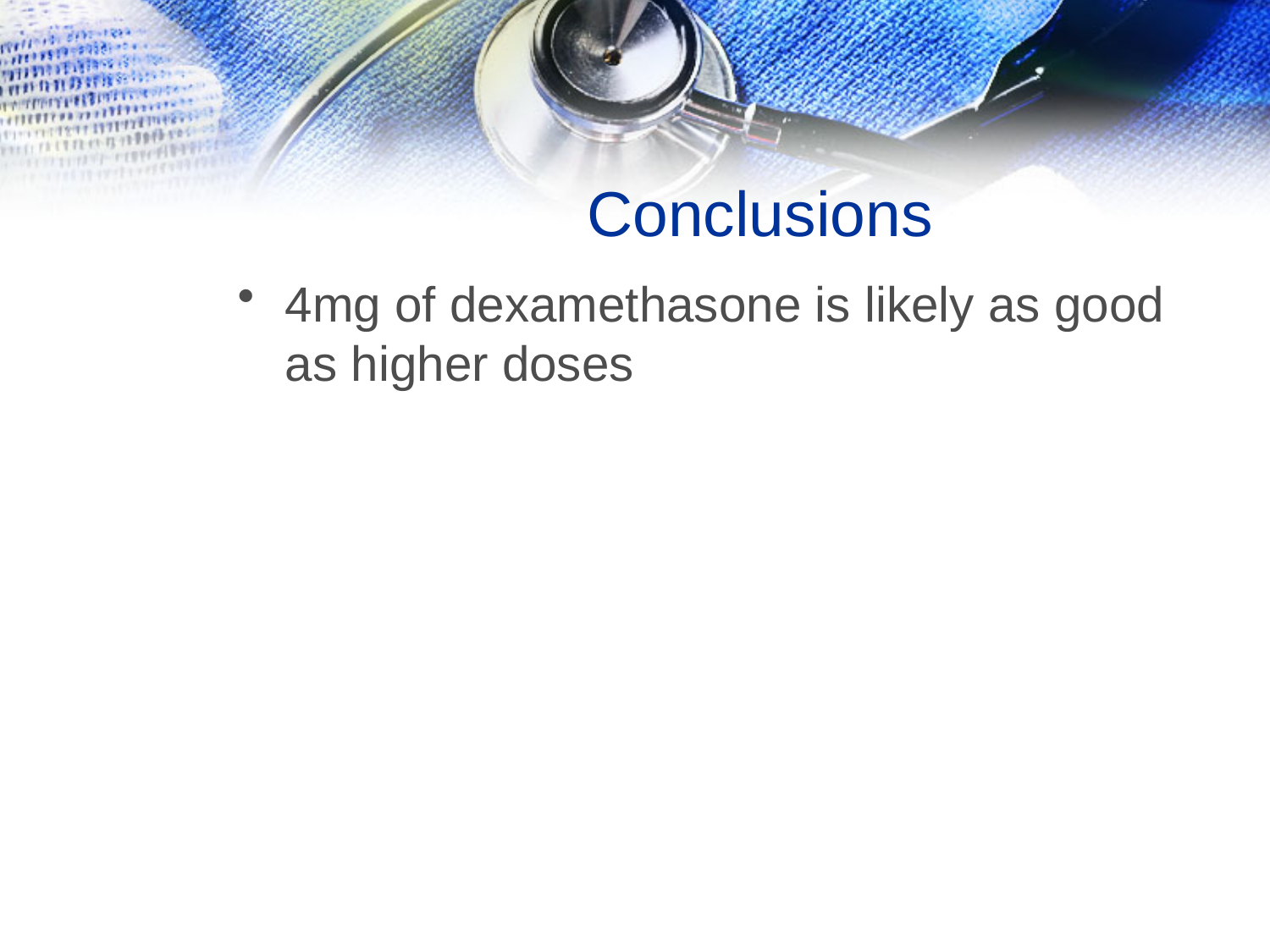

# Conclusions
4mg of dexamethasone is likely as good as higher doses